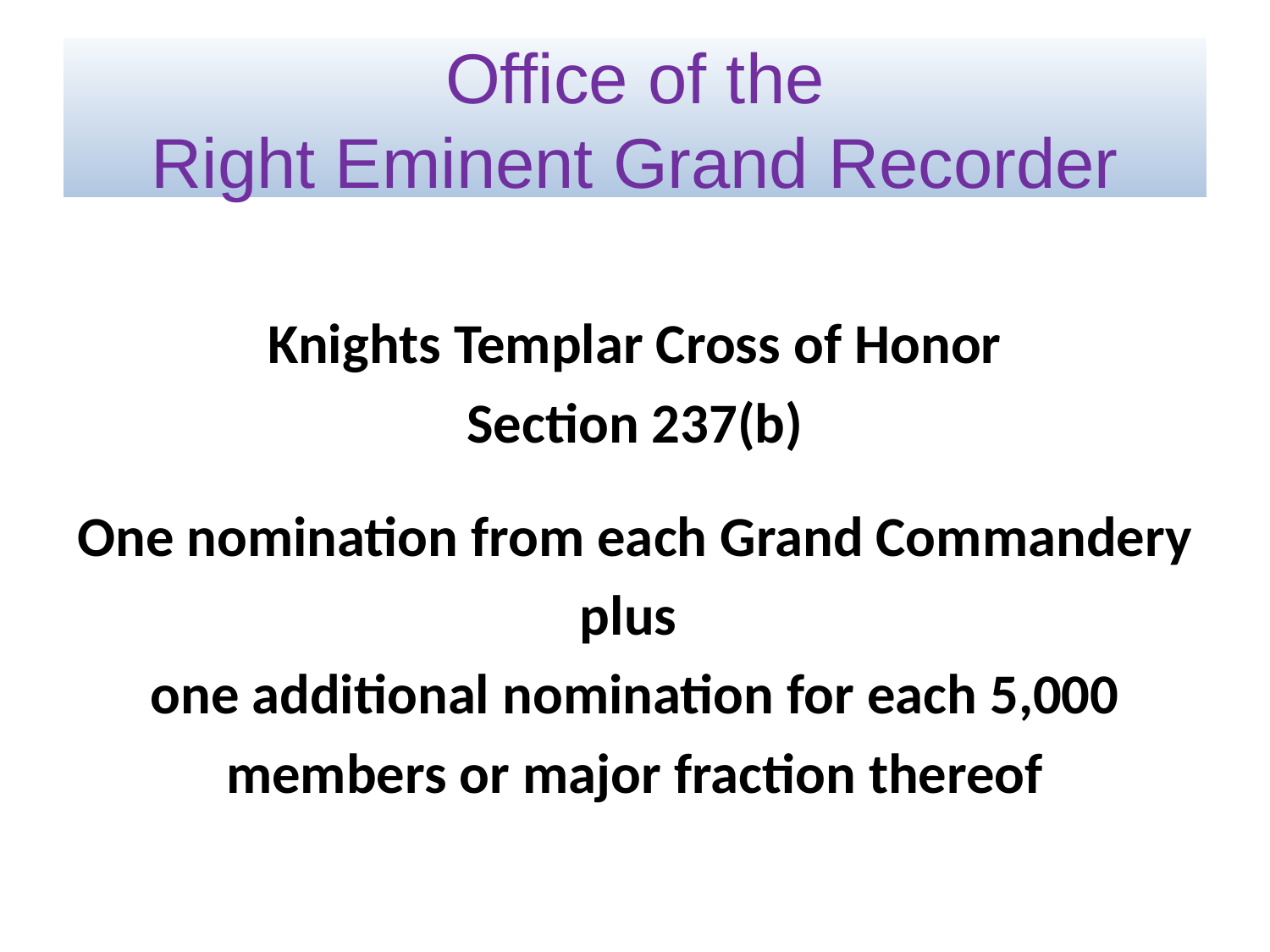

# Office of the Right Eminent Grand Recorder

Knights Templar Cross of Honor
Section 237(b)

One nomination from each Grand Commandery
plus
one additional nomination for each 5,000
members or major fraction thereof